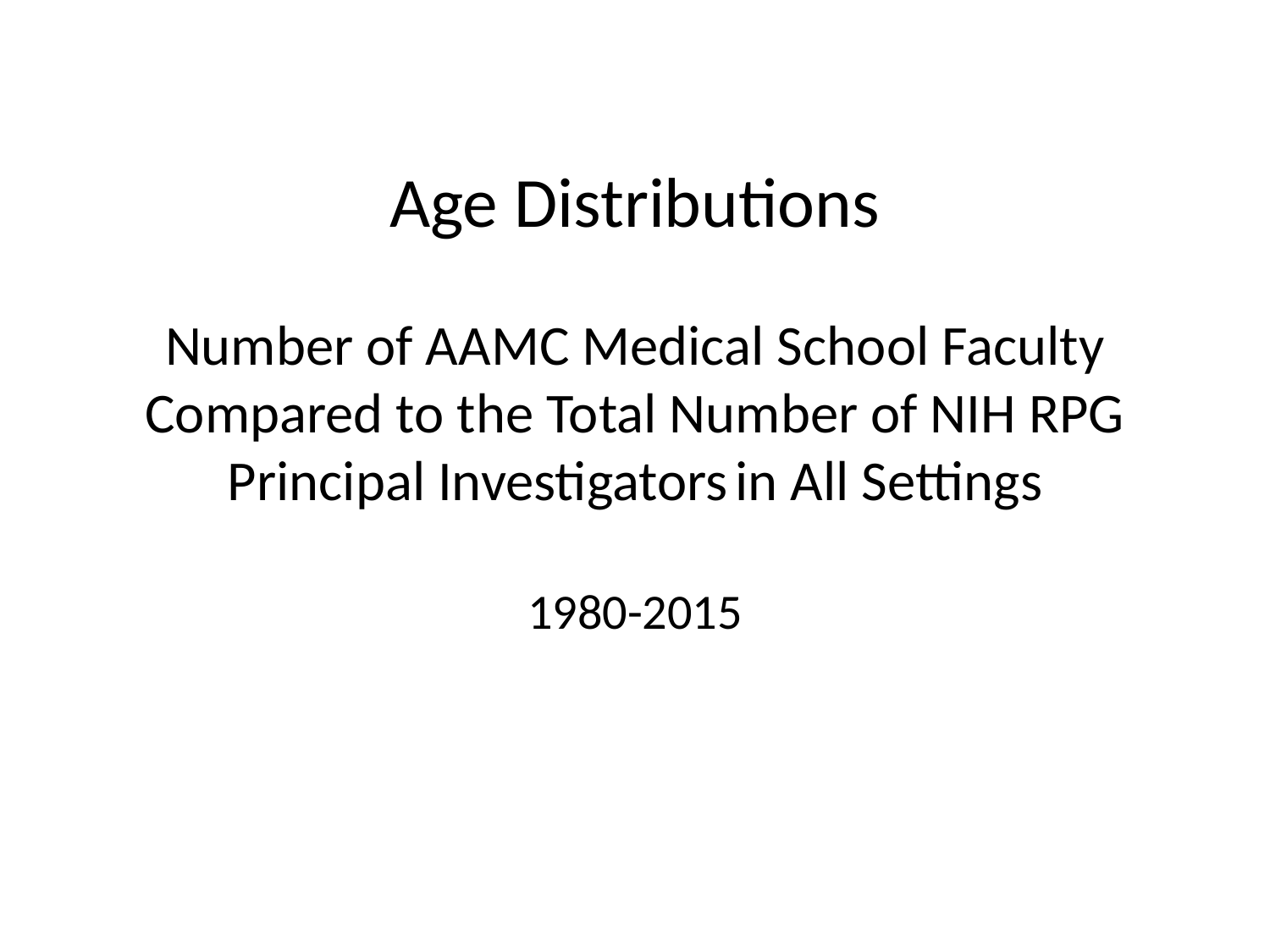

# Age Distributions Number of AAMC Medical School Faculty Compared to the Total Number of NIH RPG Principal Investigators	in All Settings 1980-2015